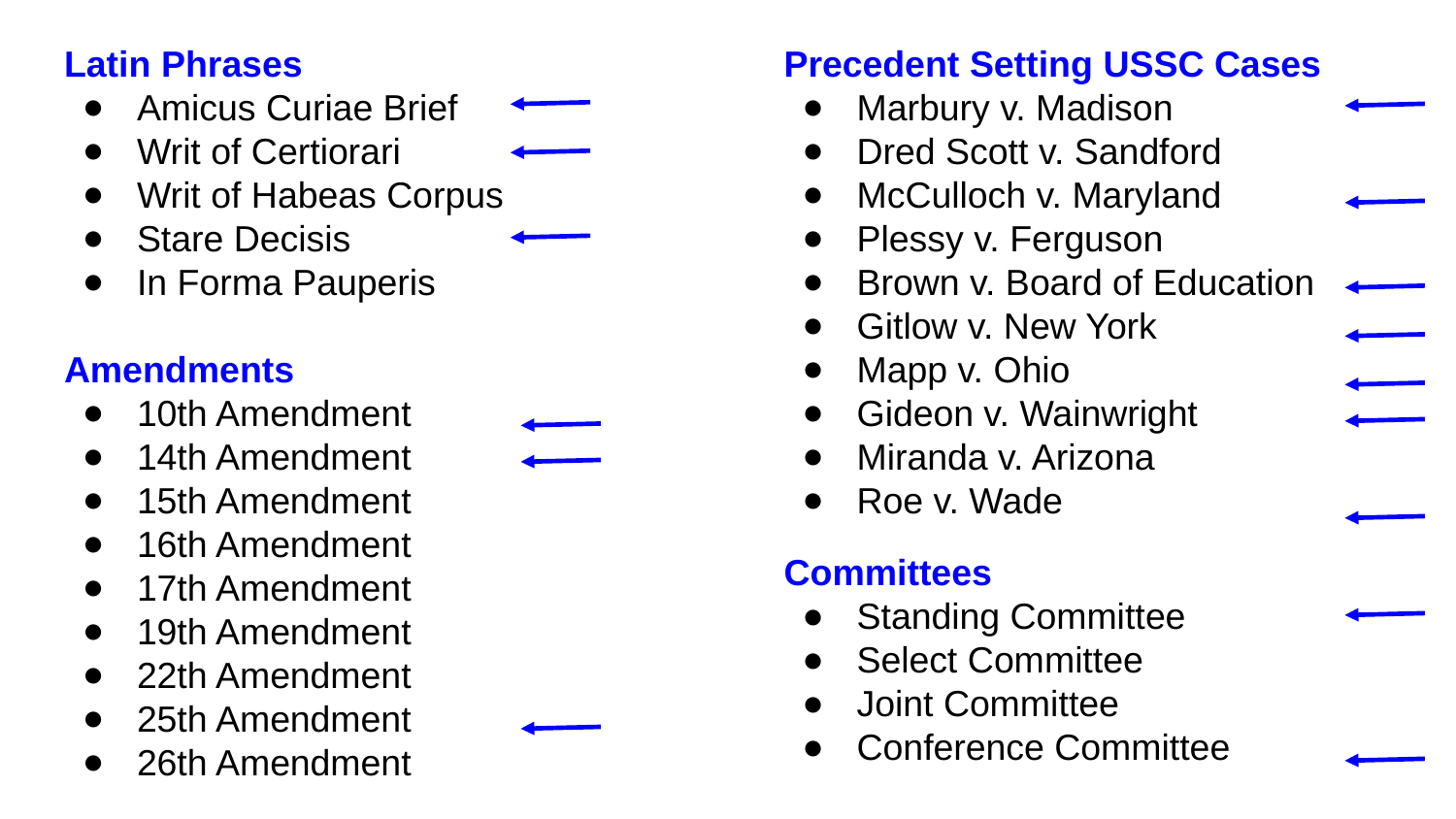

Latin Phrases
Amicus Curiae Brief
Writ of Certiorari
Writ of Habeas Corpus
Stare Decisis
In Forma Pauperis

Amendments
10th Amendment
14th Amendment
15th Amendment
16th Amendment
17th Amendment
19th Amendment
22th Amendment
25th Amendment
26th Amendment

Precedent Setting USSC Cases
Marbury v. Madison
Dred Scott v. Sandford
McCulloch v. Maryland
Plessy v. Ferguson
Brown v. Board of Education
Gitlow v. New York
Mapp v. Ohio
Gideon v. Wainwright
Miranda v. Arizona
Roe v. Wade

Committees
Standing Committee
Select Committee
Joint Committee
Conference Committee